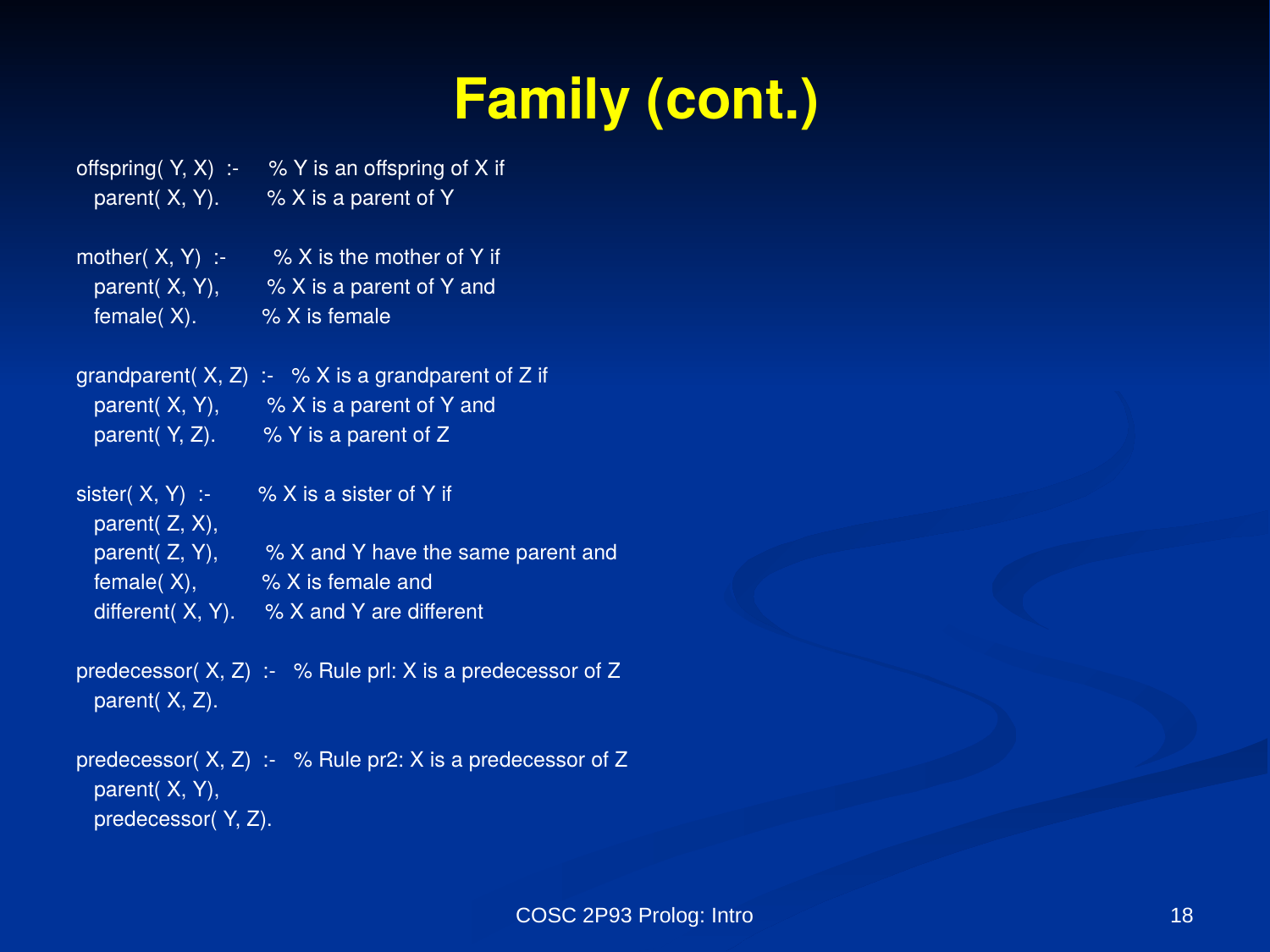

# Family (cont.)
offspring( Y, X)  :-     % Y is an offspring of X if
   parent( X, Y).        % X is a parent of Y

mother( X, Y)  :-        % X is the mother of Y if
   parent( X, Y),        % X is a parent of Y and
   female( X).           % X is female

grandparent( X, Z)  :-   % X is a grandparent of Z if
   parent( X, Y),        % X is a parent of Y and
   parent( Y, Z).        % Y is a parent of Z

sister( X, Y)  :-        % X is a sister of Y if
   parent( Z, X),
   parent( Z, Y),        % X and Y have the same parent and
   female( X),           % X is female and
   different( X, Y).     % X and Y are different

predecessor( X, Z)  :-   % Rule prl: X is a predecessor of Z
   parent( X, Z).

predecessor( X, Z)  :-   % Rule pr2: X is a predecessor of Z
   parent( X, Y),
   predecessor( Y, Z).

COSC 2P93 Prolog: Intro
18